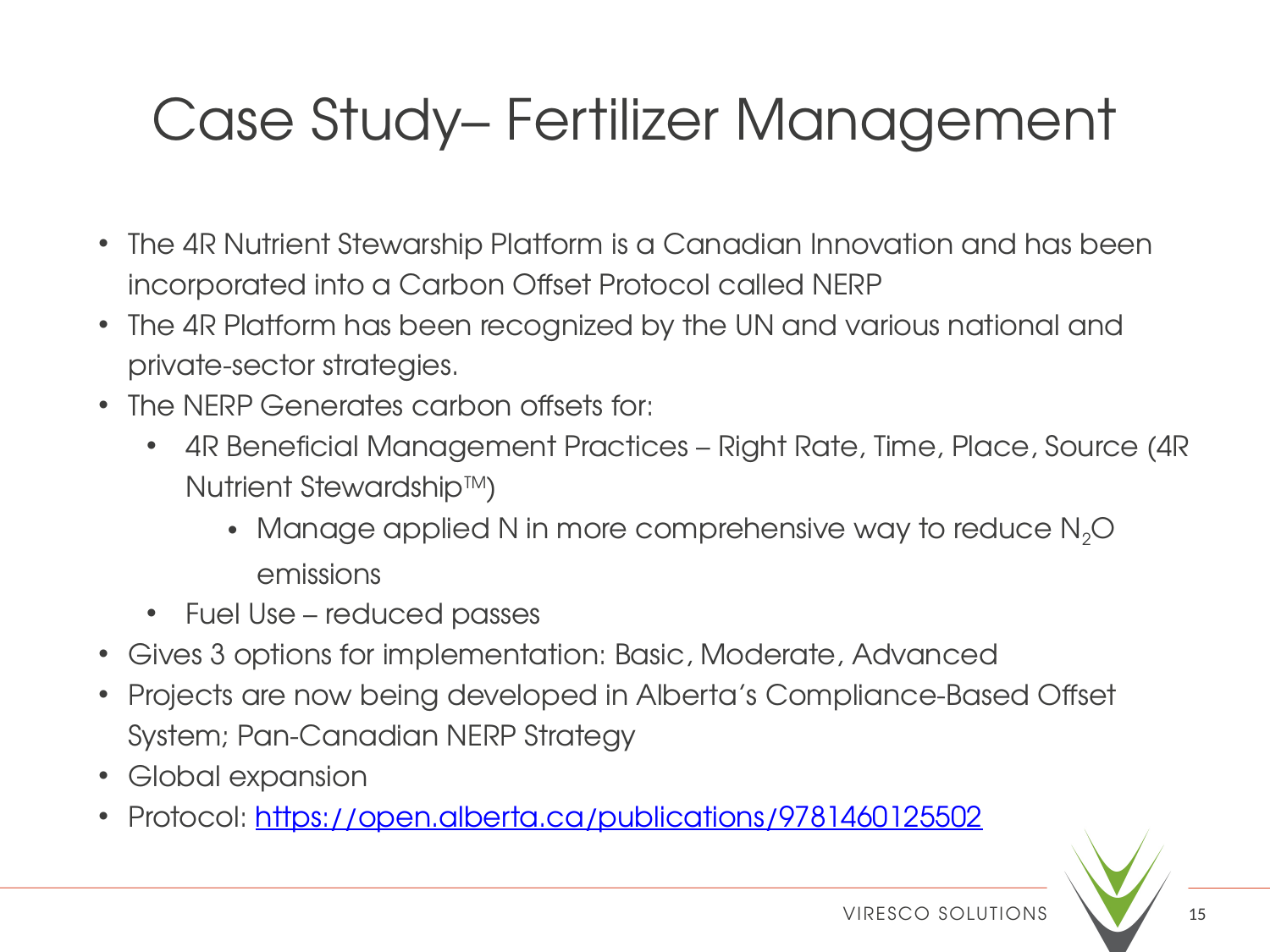

# Case Study– Fertilizer Management
The 4R Nutrient Stewarship Platform is a Canadian Innovation and has been incorporated into a Carbon Offset Protocol called NERP
The 4R Platform has been recognized by the UN and various national and private-sector strategies.
The NERP Generates carbon offsets for:
4R Beneficial Management Practices – Right Rate, Time, Place, Source (4R Nutrient StewardshipTM)
Manage applied N in more comprehensive way to reduce N2O emissions
Fuel Use – reduced passes
Gives 3 options for implementation: Basic, Moderate, Advanced
Projects are now being developed in Alberta’s Compliance-Based Offset System; Pan-Canadian NERP Strategy
Global expansion
Protocol: https://open.alberta.ca/publications/9781460125502
VIRESCO SOLUTIONS
15